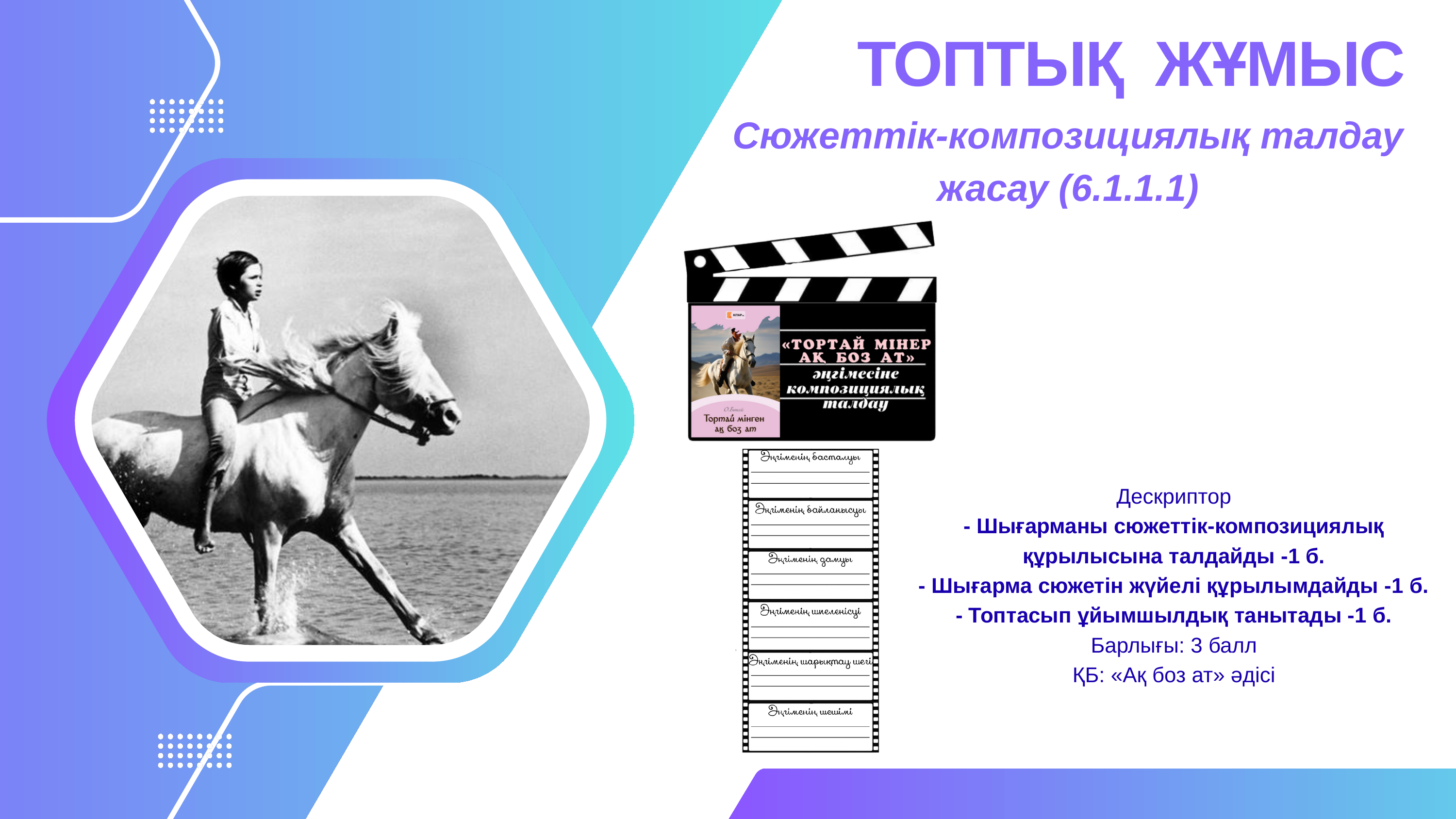

ТОПТЫҚ  ЖҰМЫС

Сюжеттік-композициялық талдау жасау (6.1.1.1)

Дескриптор
- Шығарманы сюжеттік-композициялық құрылысына талдайды -1 б.
- Шығарма сюжетін жүйелі құрылымдайды -1 б.
- Топтасып ұйымшылдық танытады -1 б.
Барлығы: 3 балл
ҚБ: «Ақ боз ат» әдісі